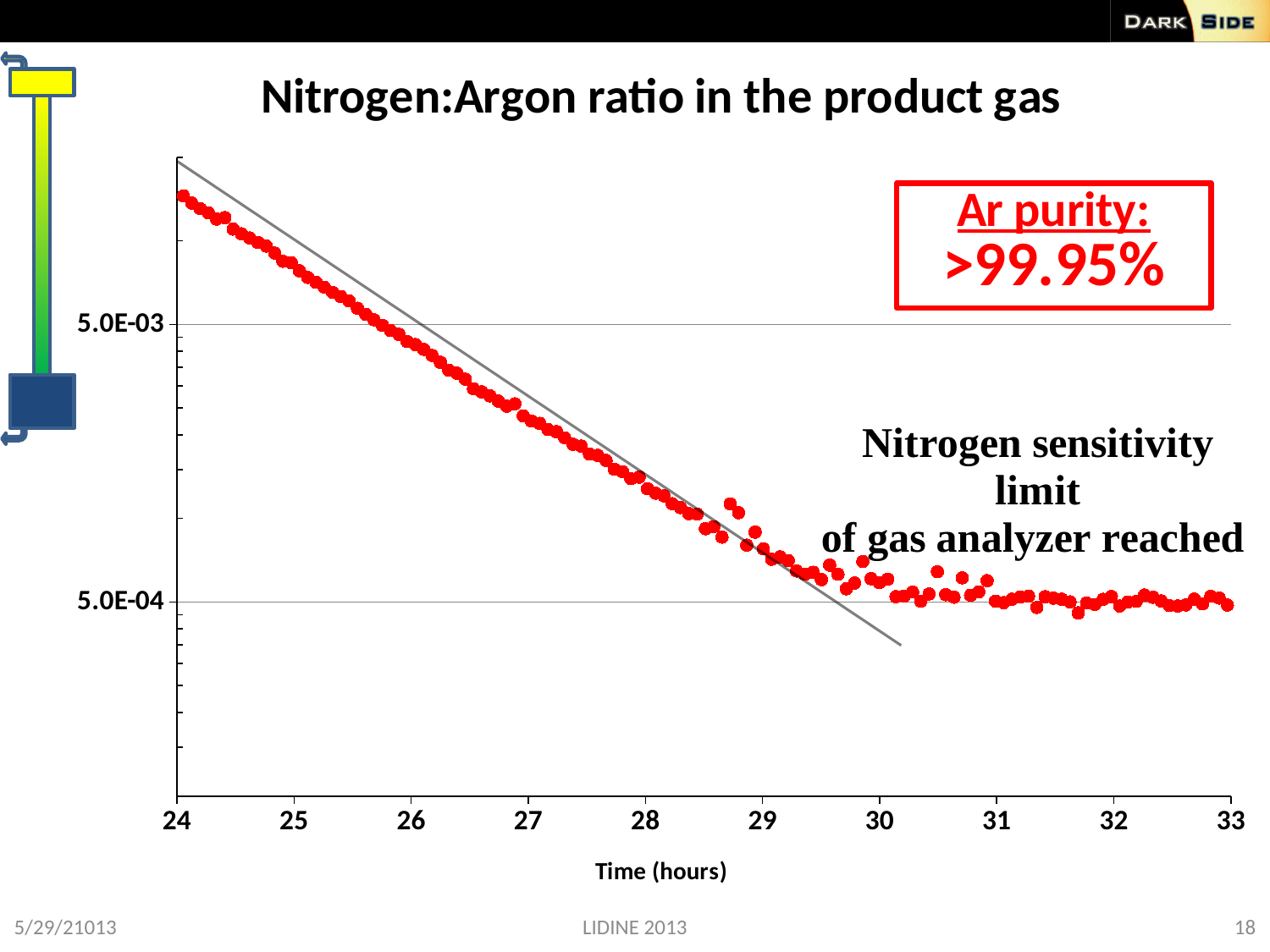

### Chart: Nitrogen:Argon ratio in the product gas

| Category | N2/Ar |
|---|---|

5/29/21013
LIDINE 2013
18